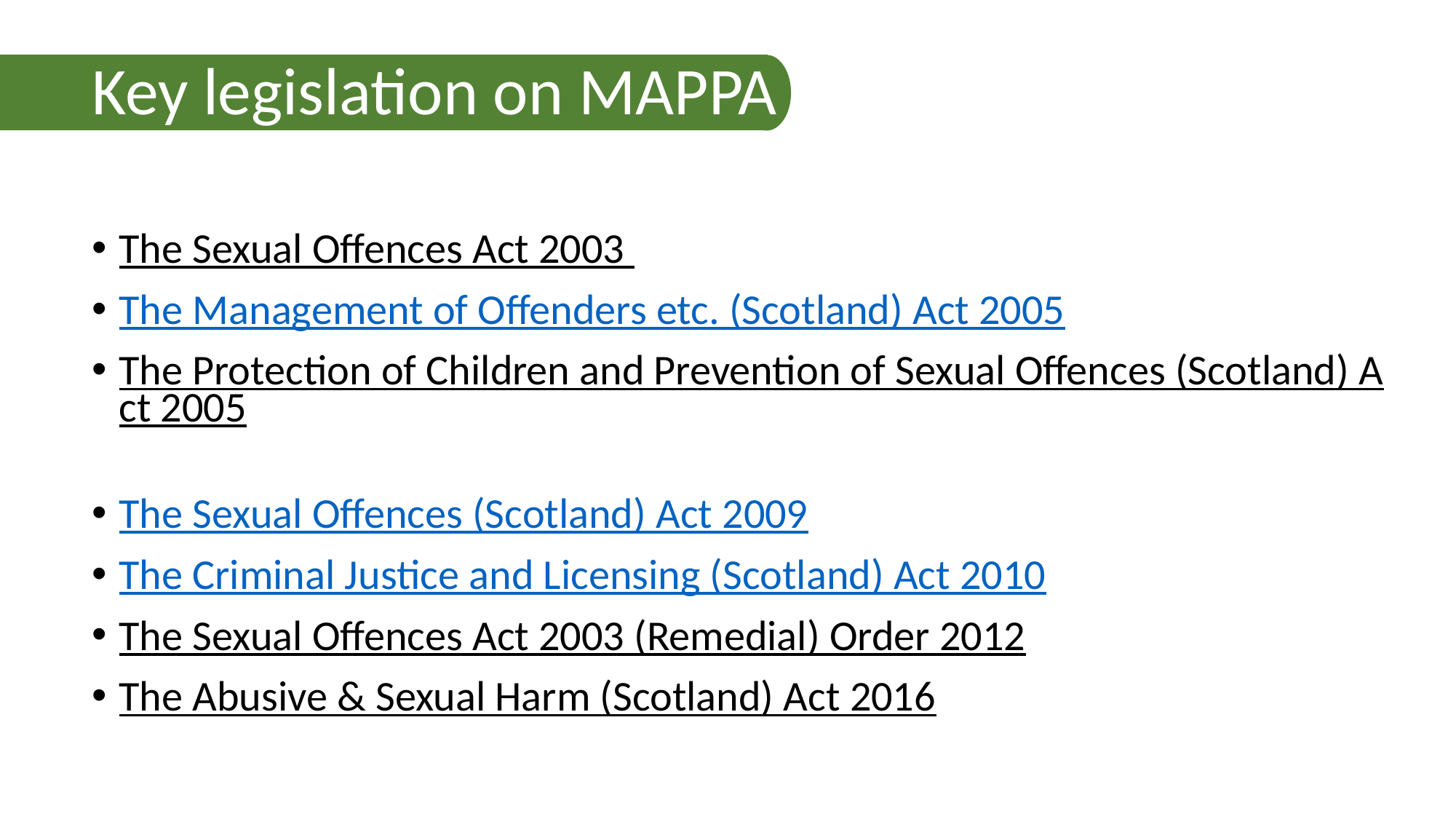

# Key legislation on MAPPA

The Sexual Offences Act 2003
The Management of Offenders etc. (Scotland) Act 2005
The Protection of Children and Prevention of Sexual Offences (Scotland) Act 2005
The Sexual Offences (Scotland) Act 2009
The Criminal Justice and Licensing (Scotland) Act 2010
The Sexual Offences Act 2003 (Remedial) Order 2012
The Abusive & Sexual Harm (Scotland) Act 2016